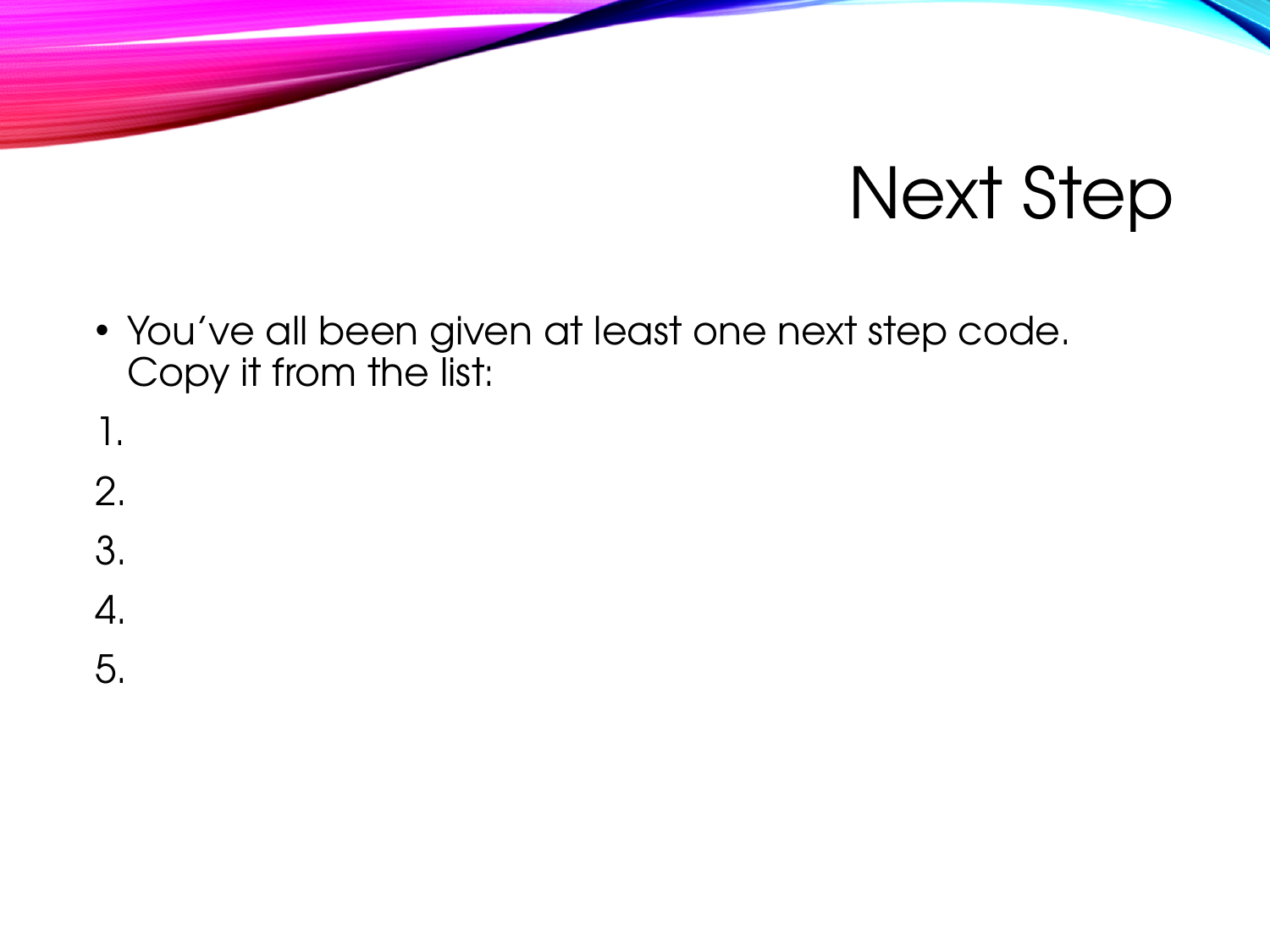

# Next Step
You’ve all been given at least one next step code. Copy it from the list: